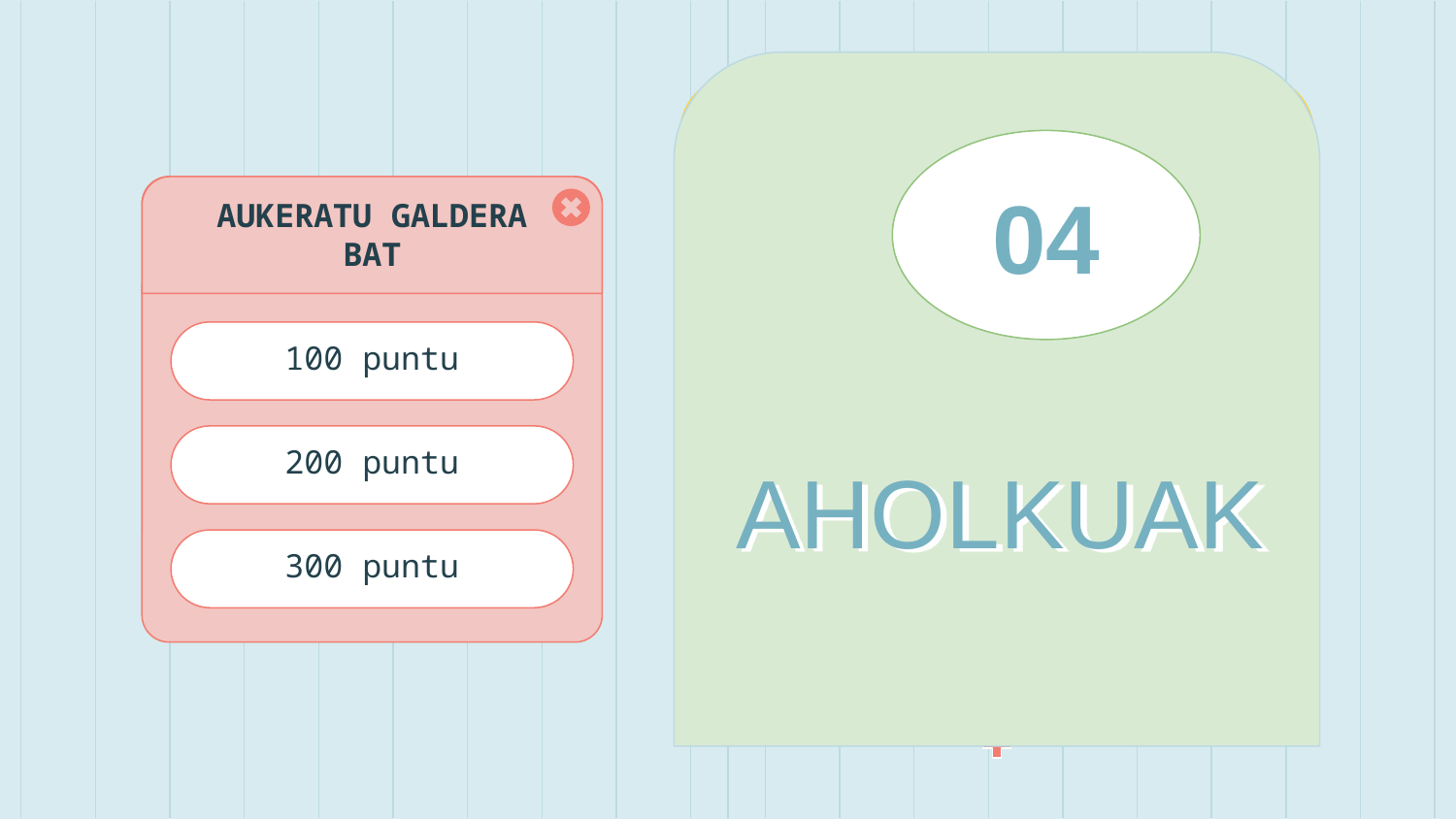

04

AUKERATU GALDERA BAT

# 04
100 puntu
FOOD
200 puntu
AHOLKUAK
300 puntu
You can enter a subtitle here if you need it